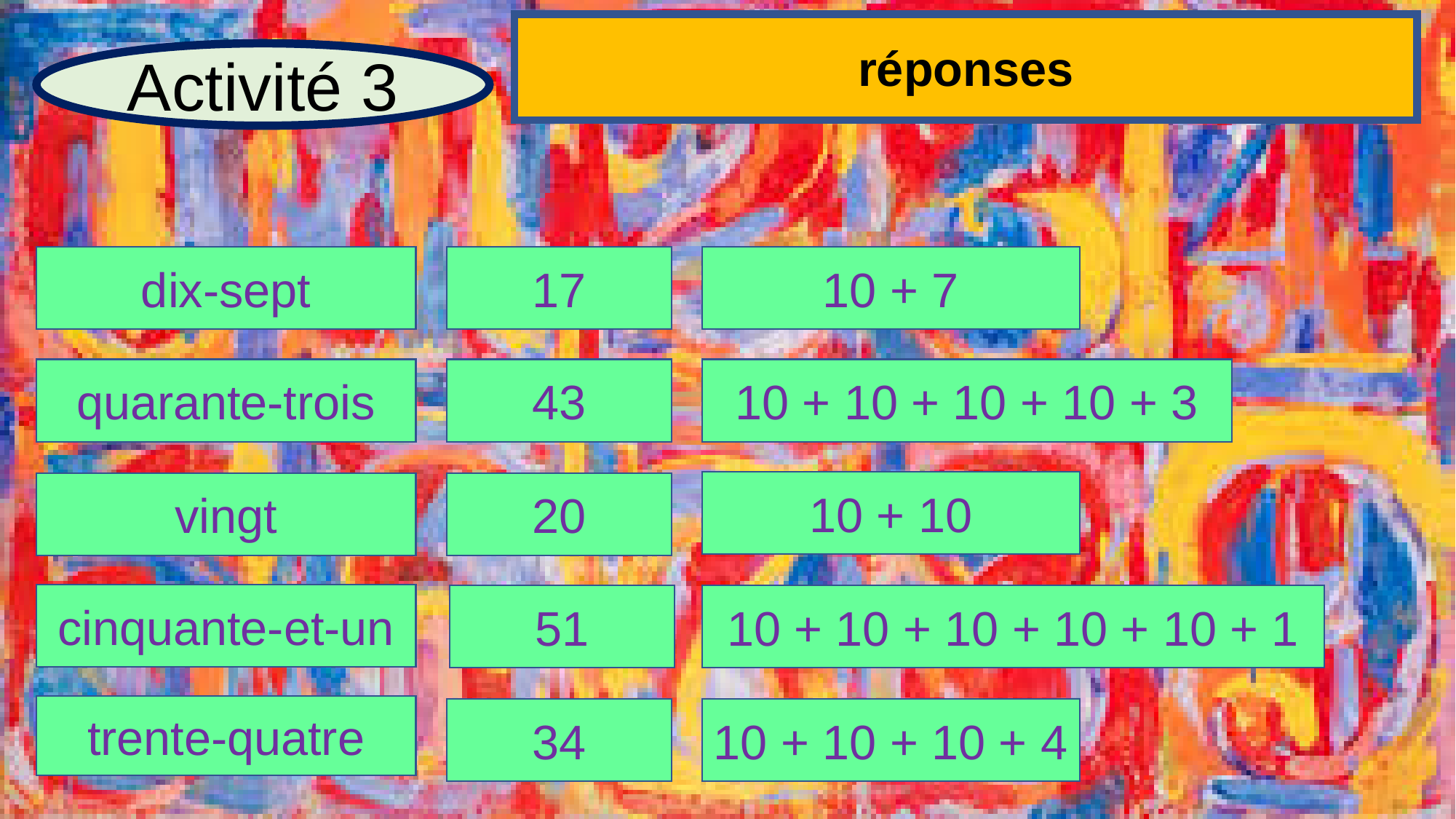

réponses
Activité 3
dix-sept
17
10 + 7
quarante-trois
43
10 + 10 + 10 + 10 + 3
10 + 10
vingt
20
cinquante-et-un
51
10 + 10 + 10 + 10 + 10 + 1
trente-quatre
34
10 + 10 + 10 + 4